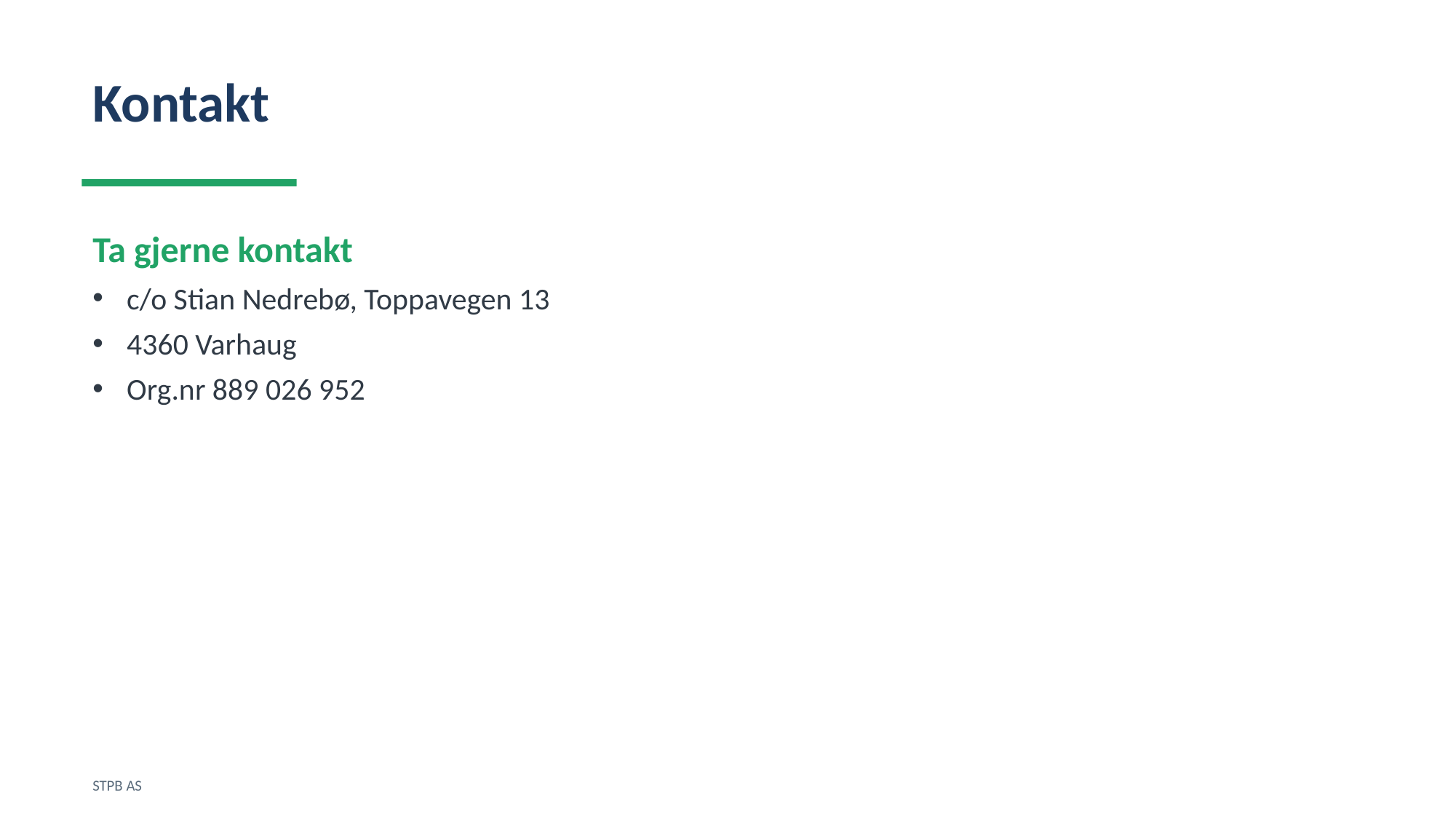

Kontakt

Ta gjerne kontakt
c/o Stian Nedrebø, Toppavegen 13
4360 Varhaug
Org.nr 889 026 952
STPB AS